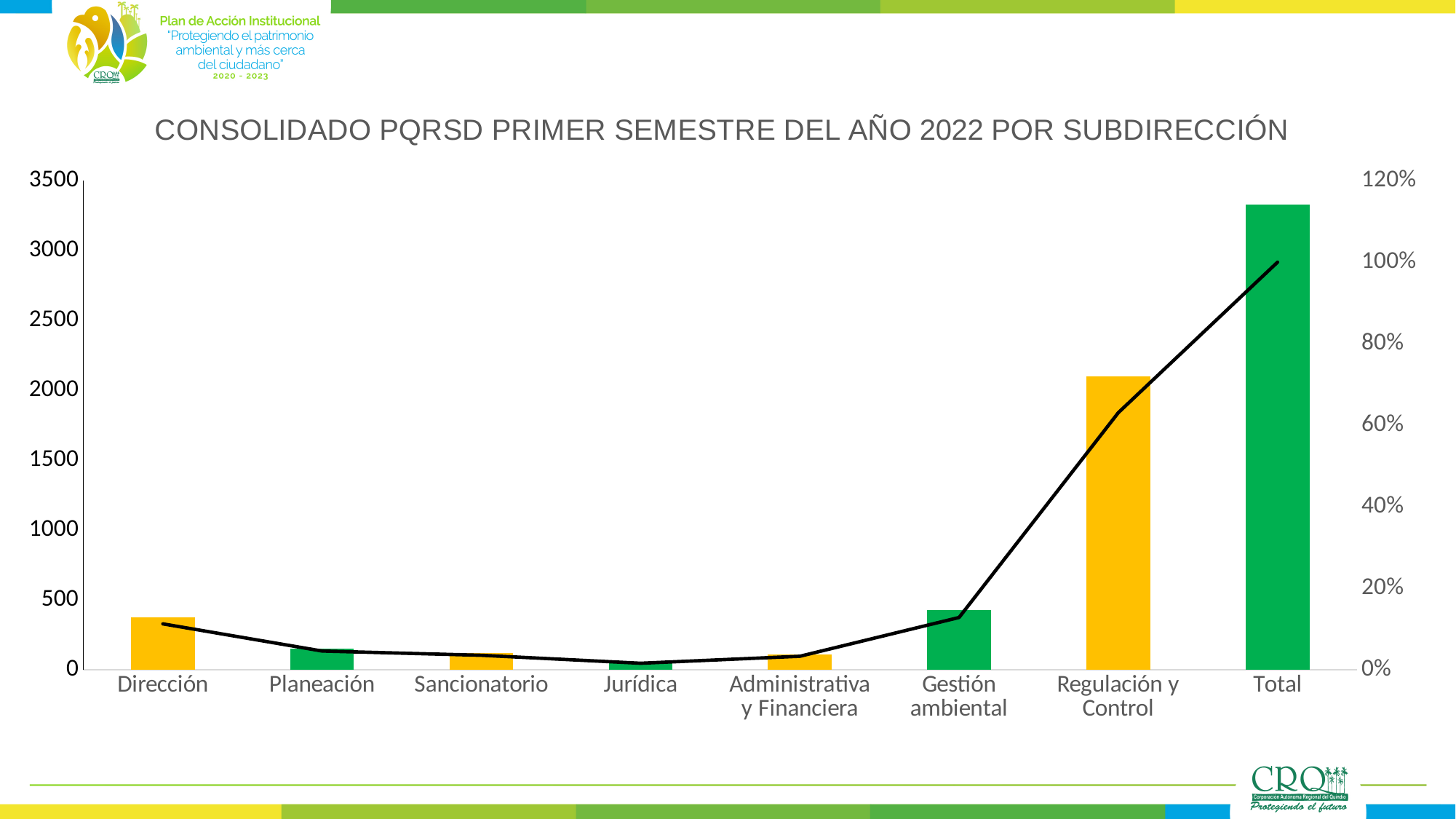

### Chart: CONSOLIDADO PQRSD PRIMER SEMESTRE DEL AÑO 2022 POR SUBDIRECCIÓN

| Category | 1ER SEMESTRE |  |
|---|---|---|
| Dirección | 374.0 | 0.11234604986482427 |
| Planeación | 152.0 | 0.04565935716431361 |
| Sancionatorio | 117.0 | 0.03514568939621508 |
| Jurídica | 52.0 | 0.015620306398317813 |
| Administrativa y Financiera | 109.0 | 0.032742565334935414 |
| Gestión ambiental | 426.0 | 0.1279663562631421 |
| Regulación y Control | 2099.0 | 0.6305196755782517 |
| Total | 3329.0 | 1.0 |